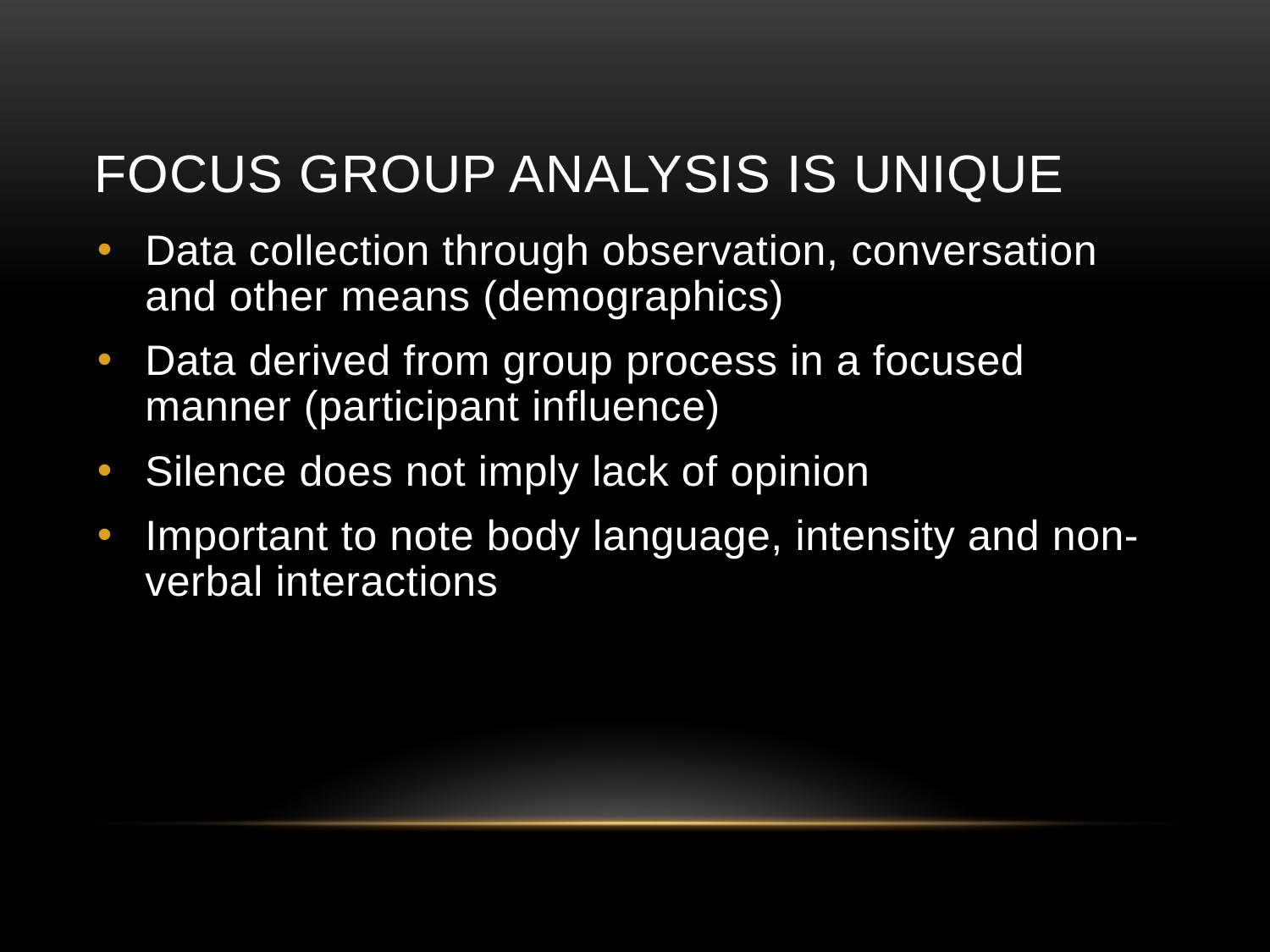

# Focus Group Analysis is Unique
Data collection through observation, conversation and other means (demographics)
Data derived from group process in a focused manner (participant influence)
Silence does not imply lack of opinion
Important to note body language, intensity and non-verbal interactions